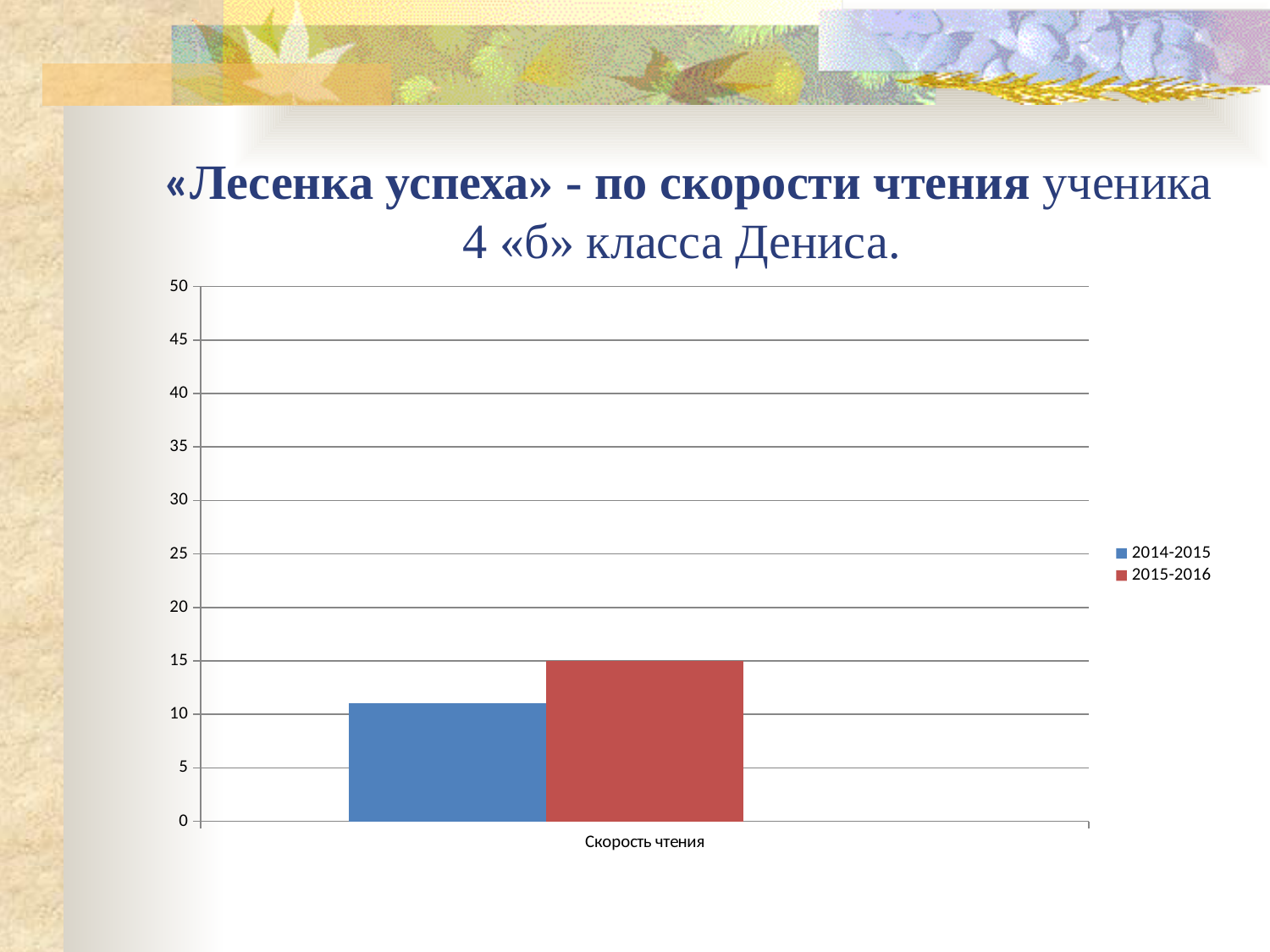

# «Лесенка успеха» - по скорости чтения ученика 4 «б» класса Дениса.

### Chart

| Category | 2014-2015 | 2015-2016 | Столбец1 |
|---|---|---|---|
| Скорость чтения | 11.0 | 15.0 | None |